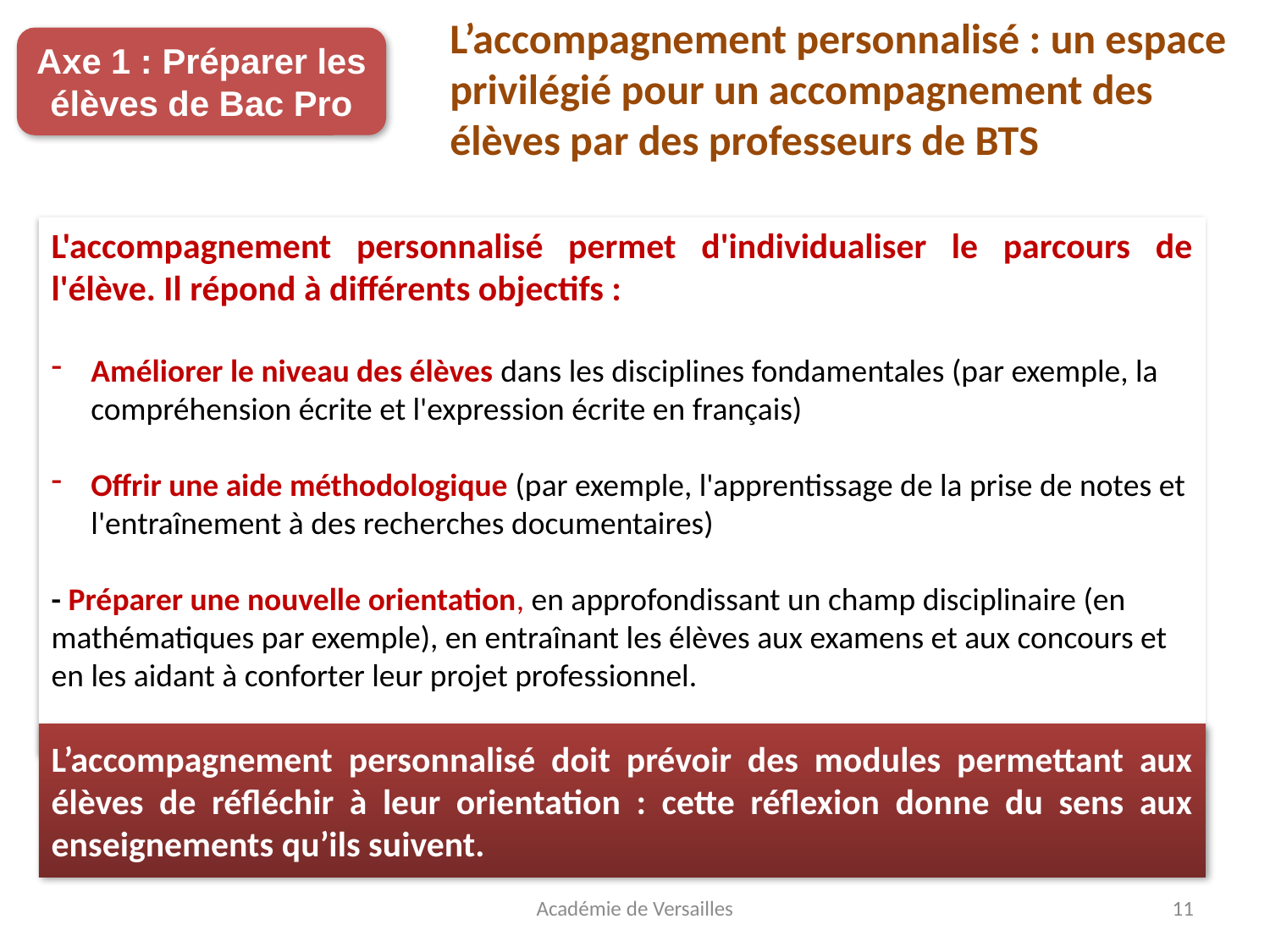

L’accompagnement personnalisé : un espace privilégié pour un accompagnement des élèves par des professeurs de BTS
Axe 1 : Préparer les élèves de Bac Pro
L'accompagnement personnalisé permet d'individualiser le parcours de l'élève. Il répond à différents objectifs :

Améliorer le niveau des élèves dans les disciplines fondamentales (par exemple, la compréhension écrite et l'expression écrite en français)

Offrir une aide méthodologique (par exemple, l'apprentissage de la prise de notes et l'entraînement à des recherches documentaires)

- Préparer une nouvelle orientation, en approfondissant un champ disciplinaire (en mathématiques par exemple), en entraînant les élèves aux examens et aux concours et en les aidant à conforter leur projet professionnel.

L’accompagnement personnalisé doit prévoir des modules permettant aux élèves de réfléchir à leur orientation : cette réflexion donne du sens aux enseignements qu’ils suivent.
Académie de Versailles
11